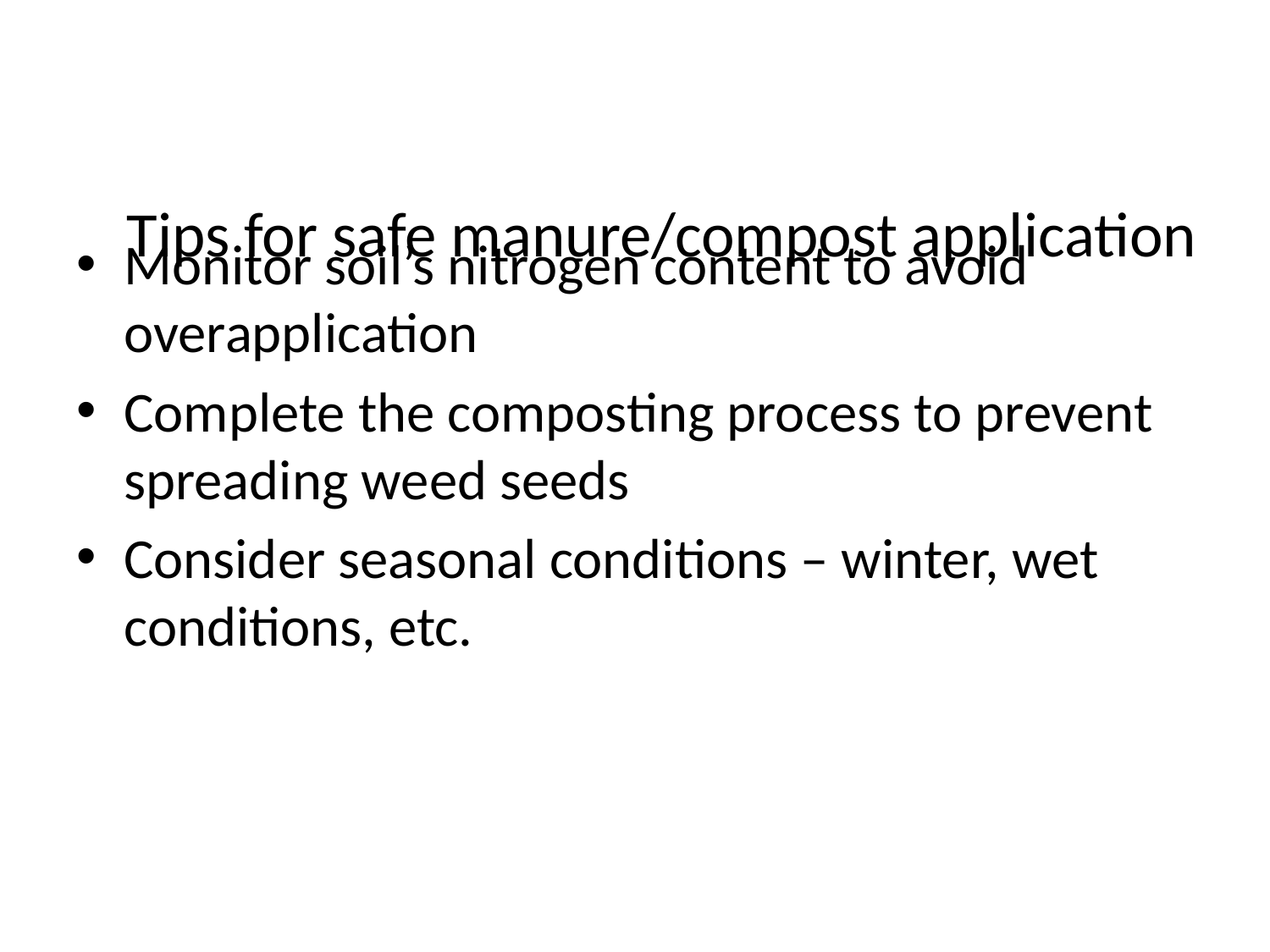

# Tips for safe manure/compost application
Monitor soil’s nitrogen content to avoid overapplication
Complete the composting process to prevent spreading weed seeds
Consider seasonal conditions – winter, wet conditions, etc.